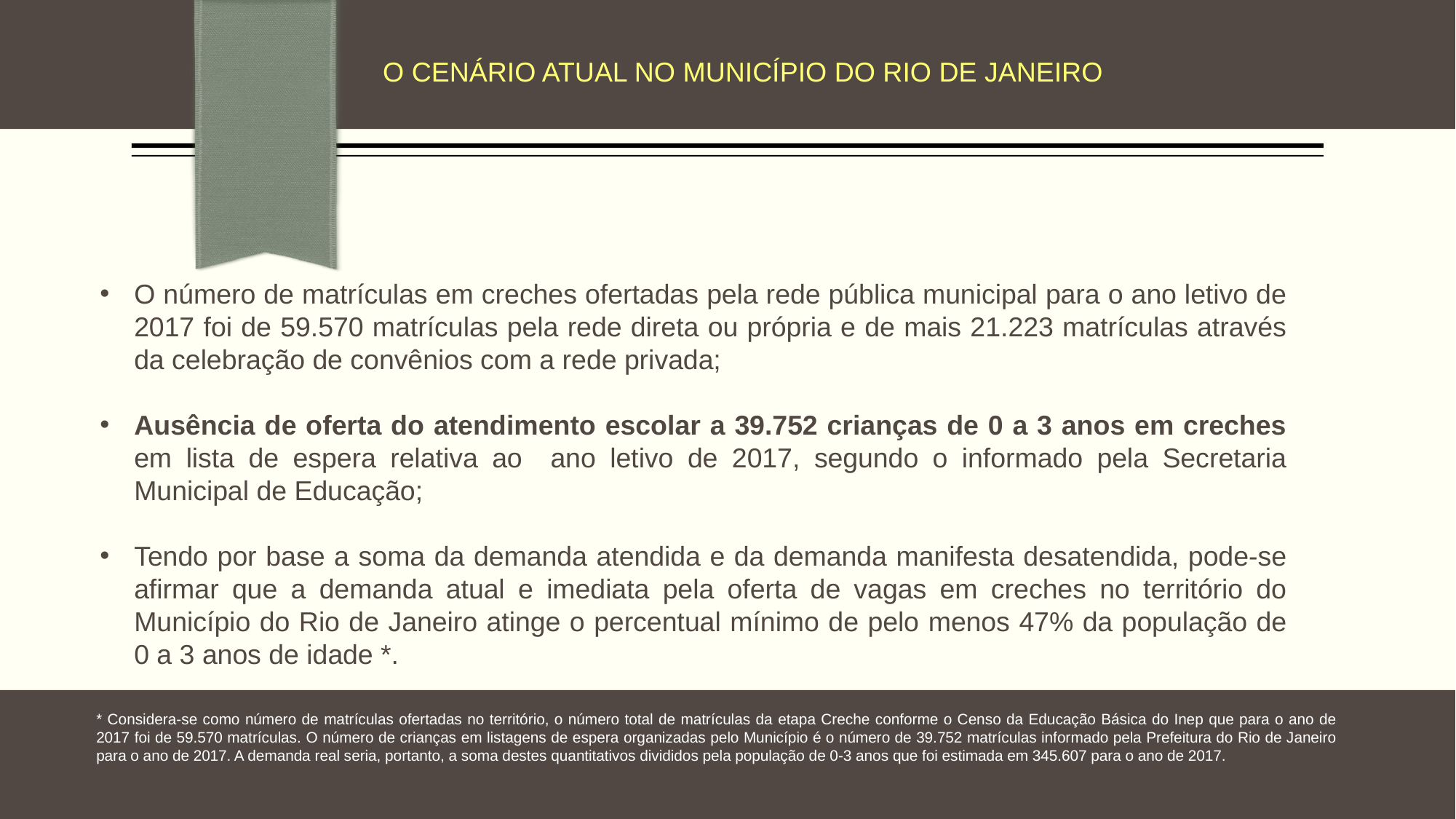

O CENÁRIO ATUAL NO MUNICÍPIO DO RIO DE JANEIRO

O número de matrículas em creches ofertadas pela rede pública municipal para o ano letivo de 2017 foi de 59.570 matrículas pela rede direta ou própria e de mais 21.223 matrículas através da celebração de convênios com a rede privada;

Ausência de oferta do atendimento escolar a 39.752 crianças de 0 a 3 anos em creches em lista de espera relativa ao  ano letivo de 2017, segundo o informado pela Secretaria Municipal de Educação;

Tendo por base a soma da demanda atendida e da demanda manifesta desatendida, pode-se afirmar que a demanda atual e imediata pela oferta de vagas em creches no território do Município do Rio de Janeiro atinge o percentual mínimo de pelo menos 47% da população de 0 a 3 anos de idade *.

* Considera-se como número de matrículas ofertadas no território, o número total de matrículas da etapa Creche conforme o Censo da Educação Básica do Inep que para o ano de 2017 foi de 59.570 matrículas. O número de crianças em listagens de espera organizadas pelo Município é o número de 39.752 matrículas informado pela Prefeitura do Rio de Janeiro para o ano de 2017. A demanda real seria, portanto, a soma destes quantitativos divididos pela população de 0-3 anos que foi estimada em 345.607 para o ano de 2017.  ano de 2017.